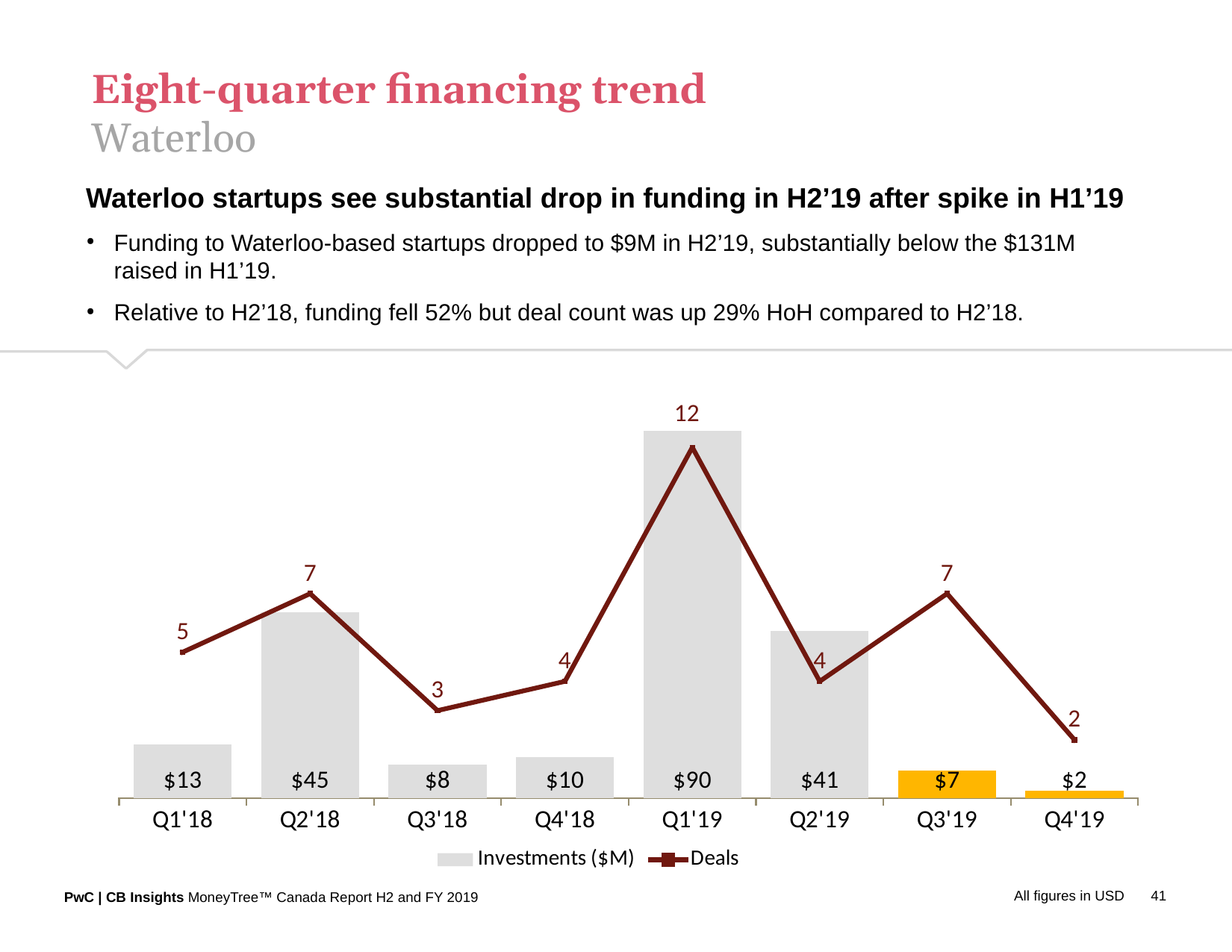

Eight-quarter financing trend
Waterloo
Waterloo startups see substantial drop in funding in H2’19 after spike in H1’19
Funding to Waterloo-based startups dropped to $9M in H2’19, substantially below the $131M raised in H1’19.
Relative to H2’18, funding fell 52% but deal count was up 29% HoH compared to H2’18.

### Chart

| Category | Investments ($M) | Deals |
|---|---|---|
| Q1'18 | 13.200000000000001 | 5.0 |
| Q2'18 | 45.4 | 7.0 |
| Q3'18 | 8.3 | 3.0 |
| Q4'18 | 10.0 | 4.0 |
| Q1'19 | 89.71000000000001 | 12.0 |
| Q2'19 | 40.82 | 4.0 |
| Q3'19 | 6.83 | 7.0 |
| Q4'19 | 1.9 | 2.0 |
All figures in USD
41